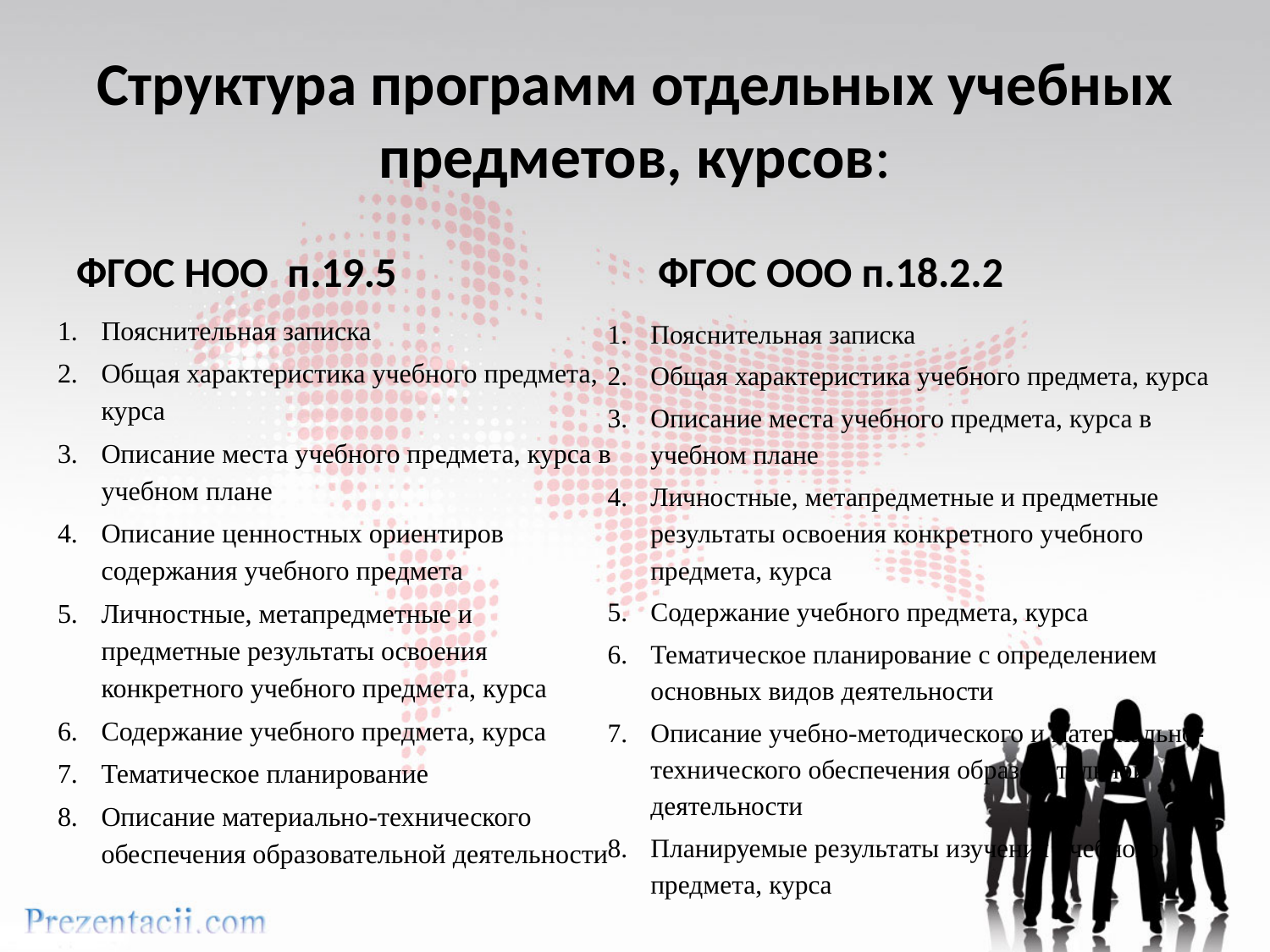

# Структура программ отдельных учебных предметов, курсов:
ФГОС НОО  п.19.5
ФГОС ООО п.18.2.2
Пояснительная записка
Общая характеристика учебного предмета, курса
Описание места учебного предмета, курса в учебном плане
Описание ценностных ориентиров содержания учебного предмета
Личностные, метапредметные и предметные результаты освоения конкретного учебного предмета, курса
Содержание учебного предмета, курса
Тематическое планирование
Описание материально-технического обеспечения образовательной деятельности
Пояснительная записка
Общая характеристика учебного предмета, курса
Описание места учебного предмета, курса в учебном плане
Личностные, метапредметные и предметные результаты освоения конкретного учебного предмета, курса
Содержание учебного предмета, курса
Тематическое планирование с определением основных видов деятельности
Описание учебно-методического и материально-технического обеспечения образовательной деятельности
Планируемые результаты изучения учебного предмета, курса